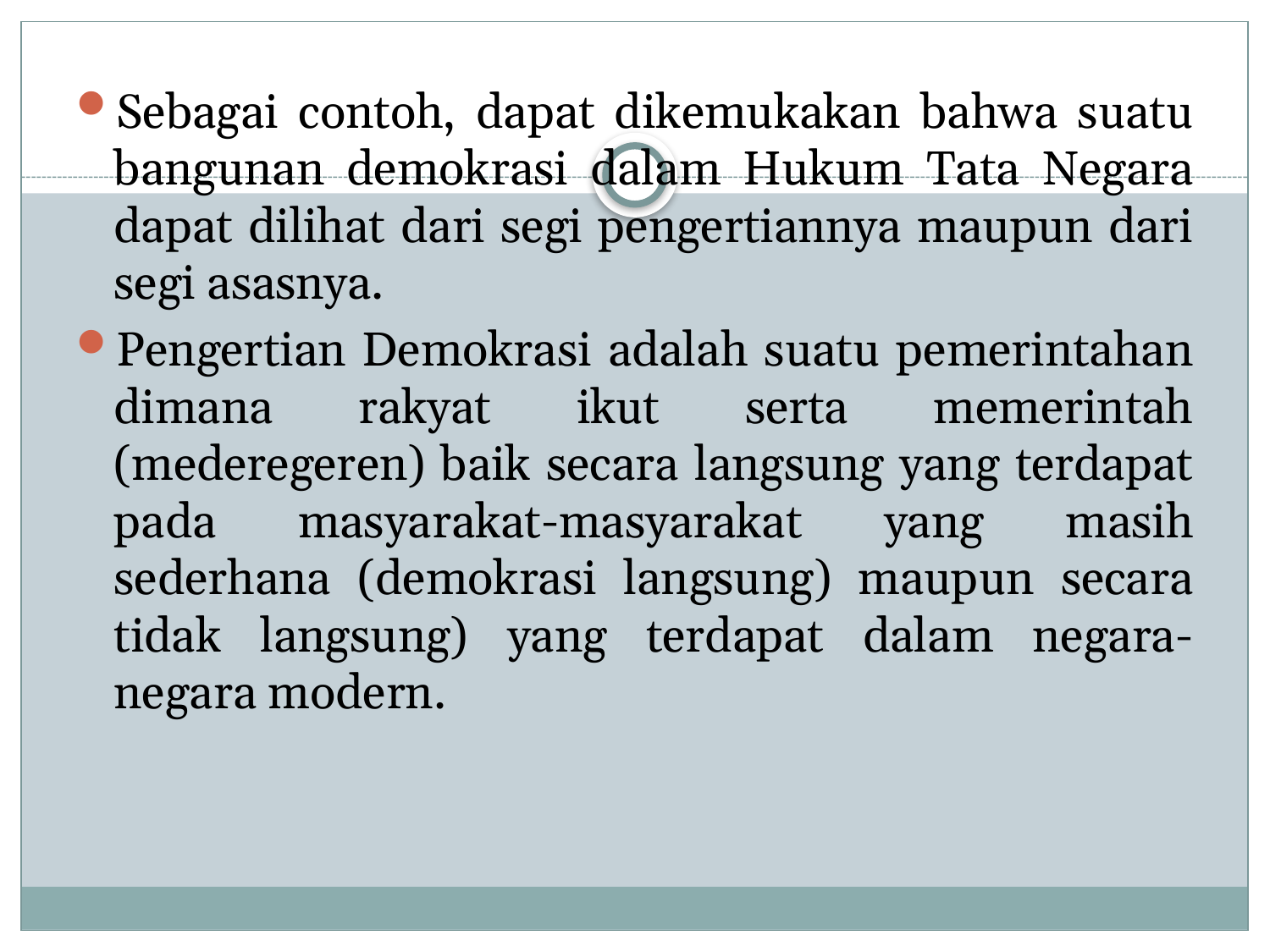

Sebagai contoh, dapat dikemukakan bahwa suatu bangunan demokrasi dalam Hukum Tata Negara dapat dilihat dari segi pengertiannya maupun dari segi asasnya.
Pengertian Demokrasi adalah suatu pemerintahan dimana rakyat ikut serta memerintah (mederegeren) baik secara langsung yang terdapat pada masyarakat-masyarakat yang masih sederhana (demokrasi langsung) maupun secara tidak langsung) yang terdapat dalam negara-negara modern.